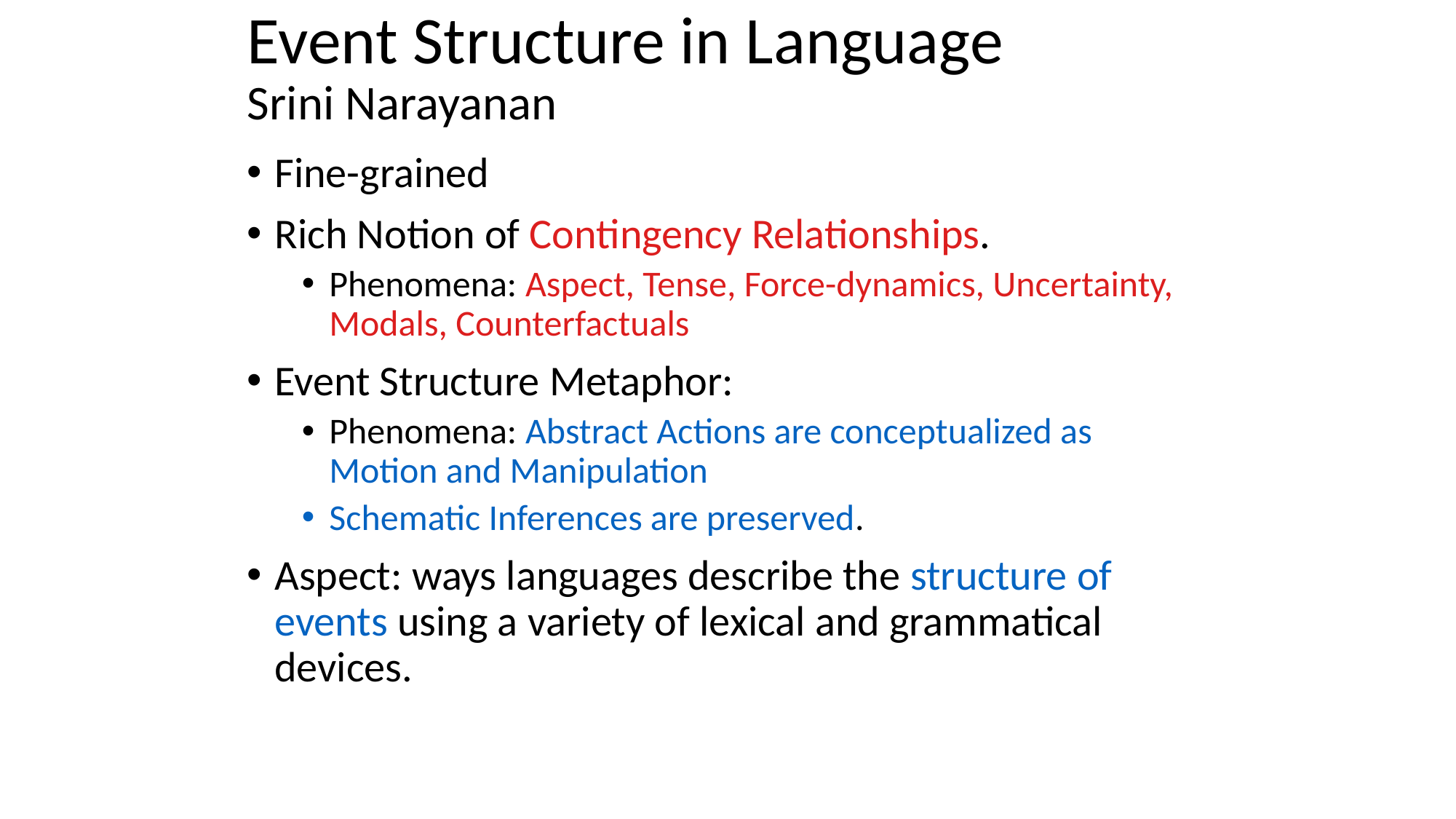

# Event Structure in Language Srini Narayanan
Fine-grained
Rich Notion of Contingency Relationships.
Phenomena: Aspect, Tense, Force-dynamics, Uncertainty, Modals, Counterfactuals
Event Structure Metaphor:
Phenomena: Abstract Actions are conceptualized as Motion and Manipulation
Schematic Inferences are preserved.
Aspect: ways languages describe the structure of events using a variety of lexical and grammatical devices.